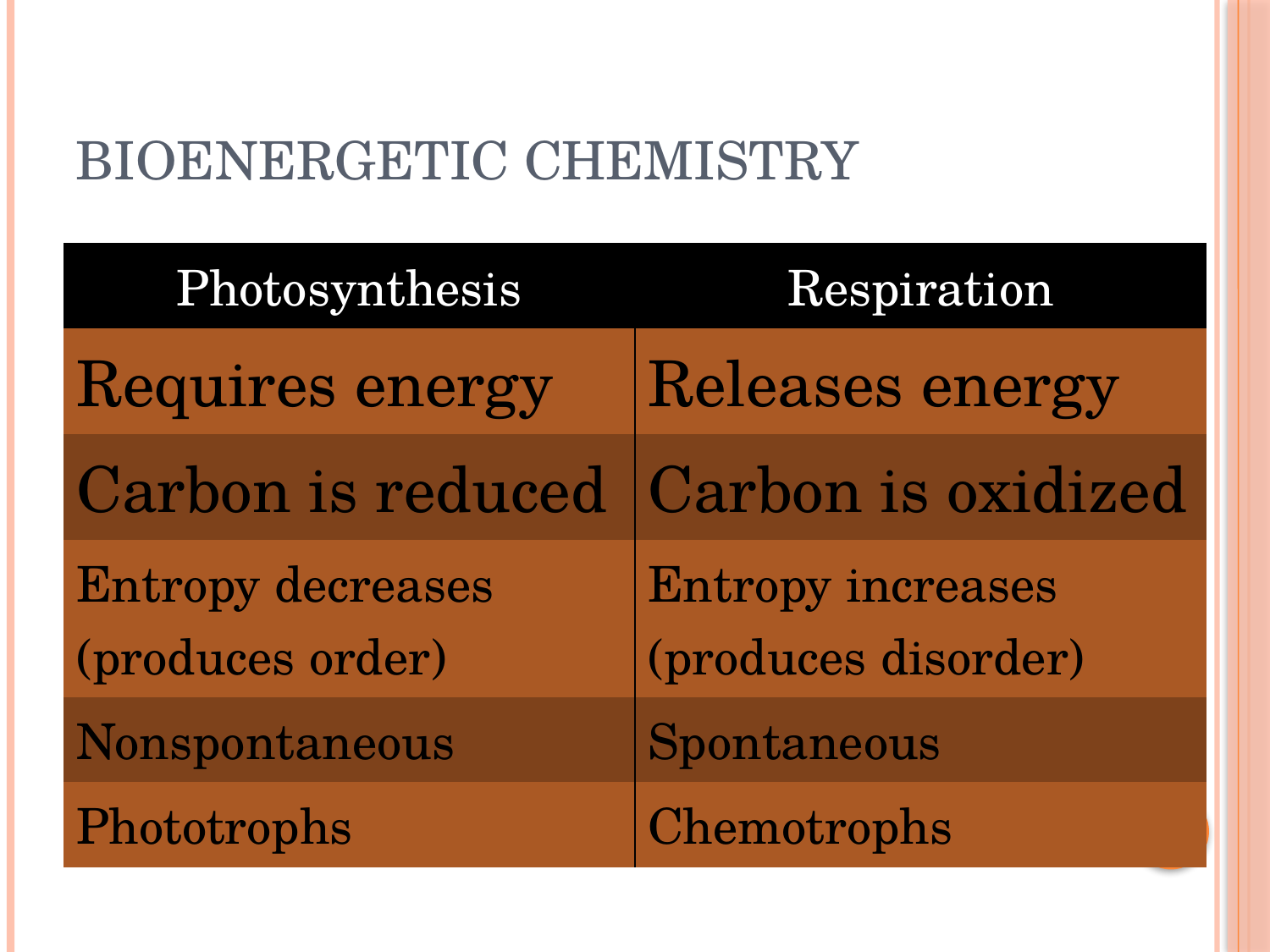

# Bioenergetic Chemistry
| Photosynthesis | Respiration |
| --- | --- |
| Requires energy | Releases energy |
| Carbon is reduced | Carbon is oxidized |
| Entropy decreases (produces order) | Entropy increases (produces disorder) |
| Nonspontaneous | Spontaneous |
| Phototrophs | Chemotrophs |